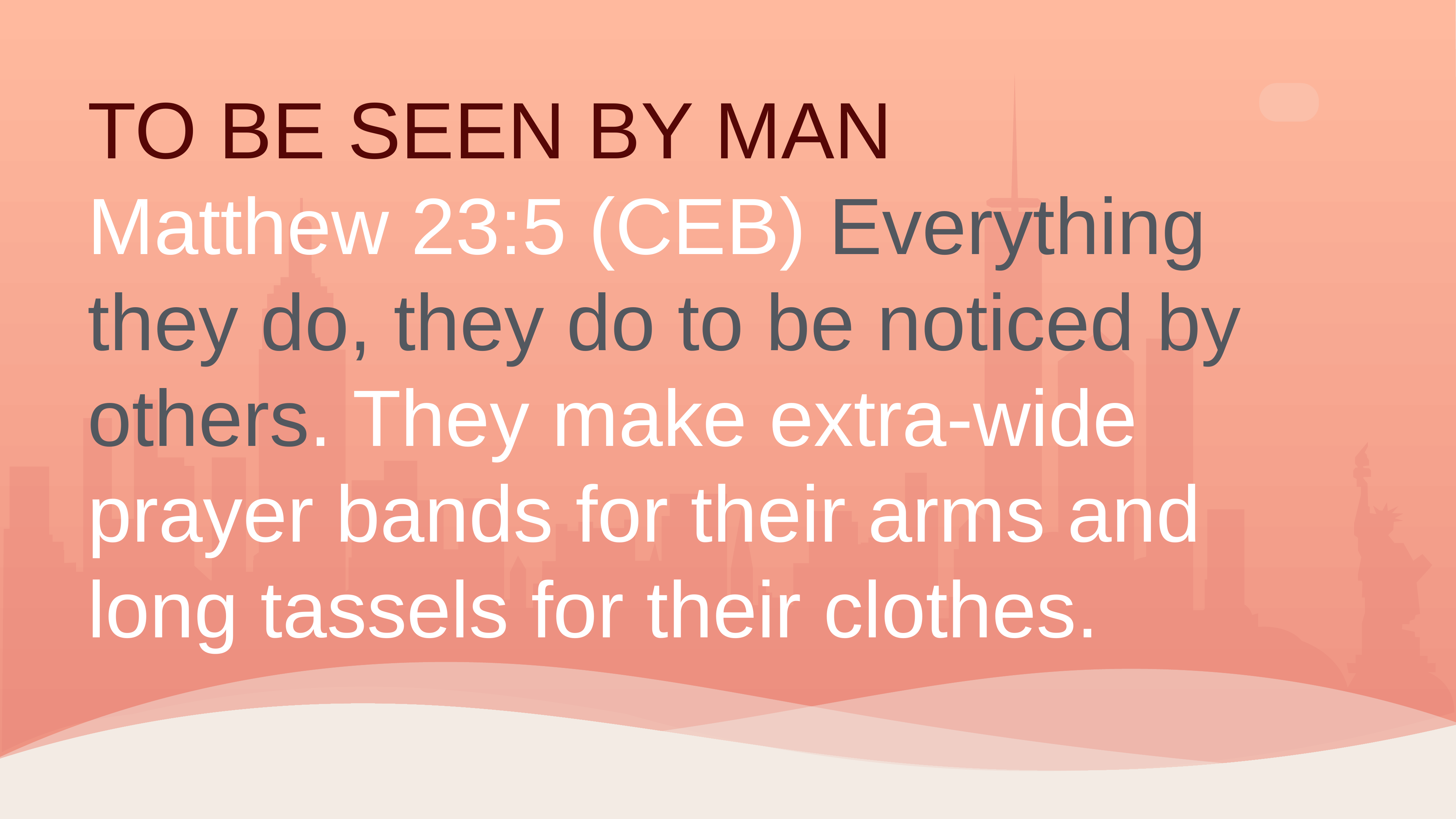

8
# TO BE SEEN BY MAN
Matthew 23:5 (CEB) Everything they do, they do to be noticed by others. They make extra-wide prayer bands for their arms and long tassels for their clothes.